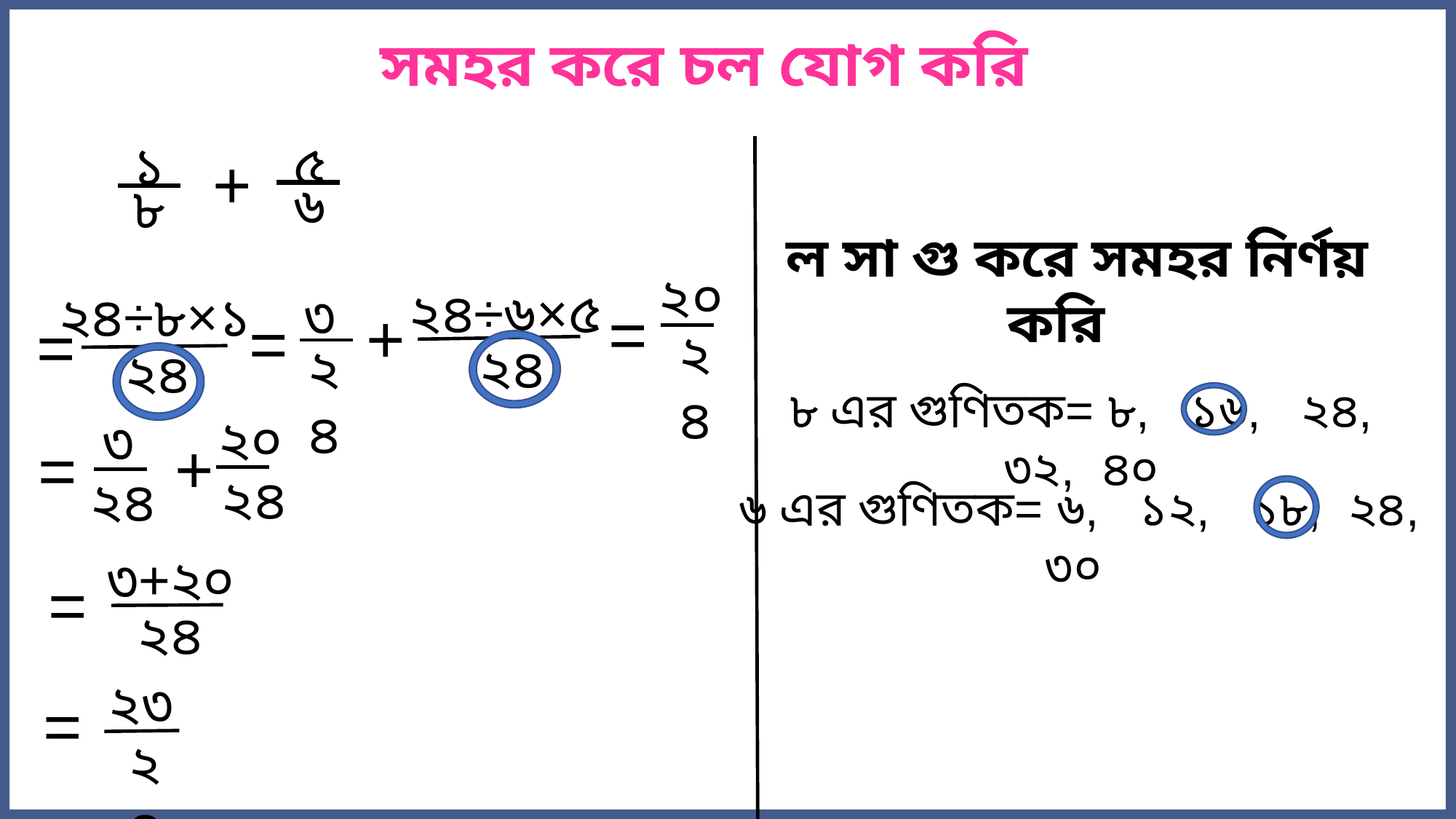

সমহর করে চল যোগ করি
১
৮
৫
৬
+
ল সা গু করে সমহর নির্ণয় করি
২০
২৪
২৪÷৬×৫
    ২৪
৩
২৪
২৪÷৮×১
২৪
=
+
=
=

৮ এর গুণিতক= ৮,   ১৬,   ২৪,  ৩২,  ৪০

২০
২৪
৩
২৪
+
=
৬ এর গুণিতক= ৬,   ১২,   ১৮,  ২৪,  ৩০

৩+২০
  ২৪
=
২৩
২৪
=